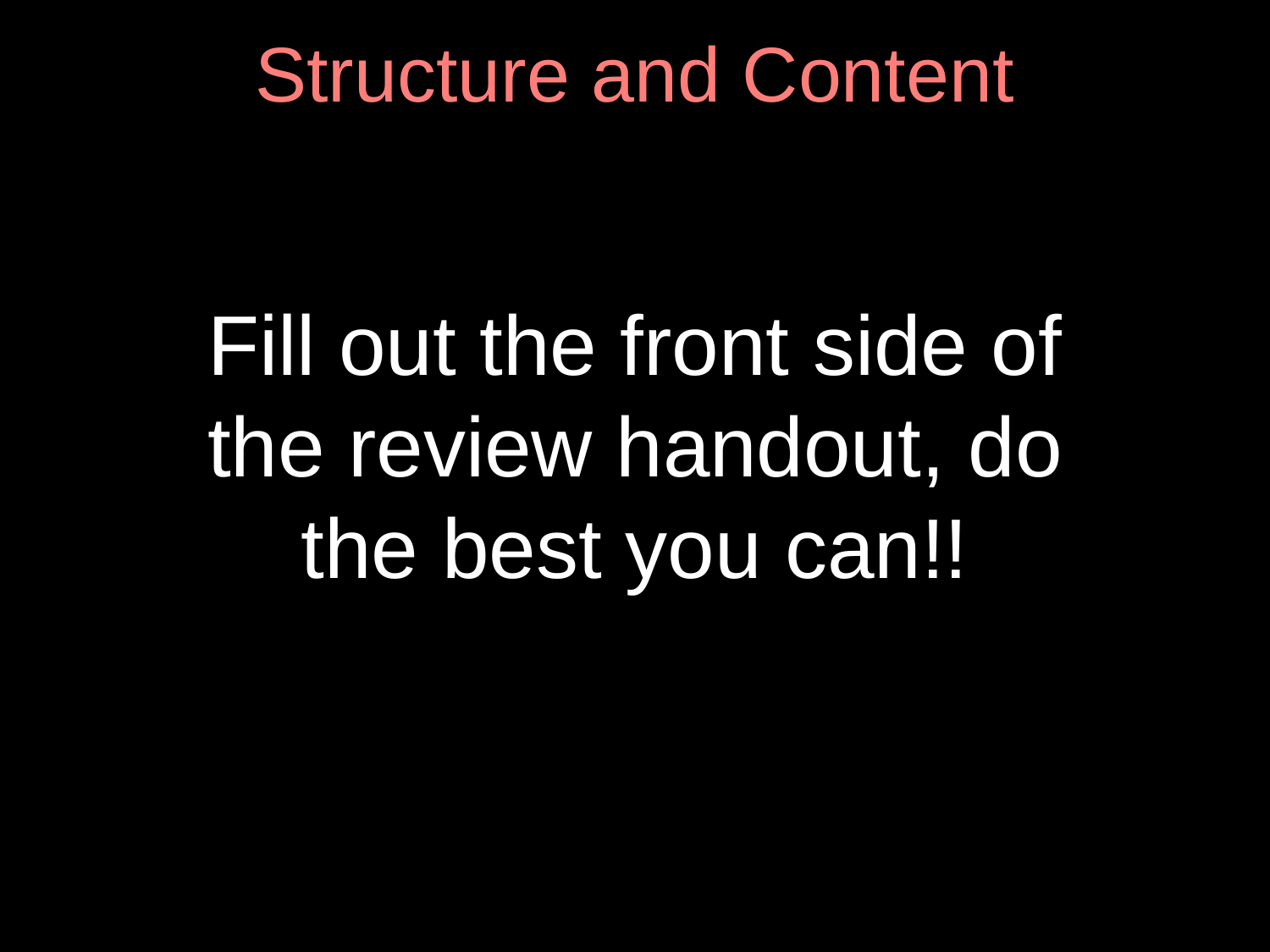

# Structure and Content
Fill out the front side of the review handout, do the best you can!!